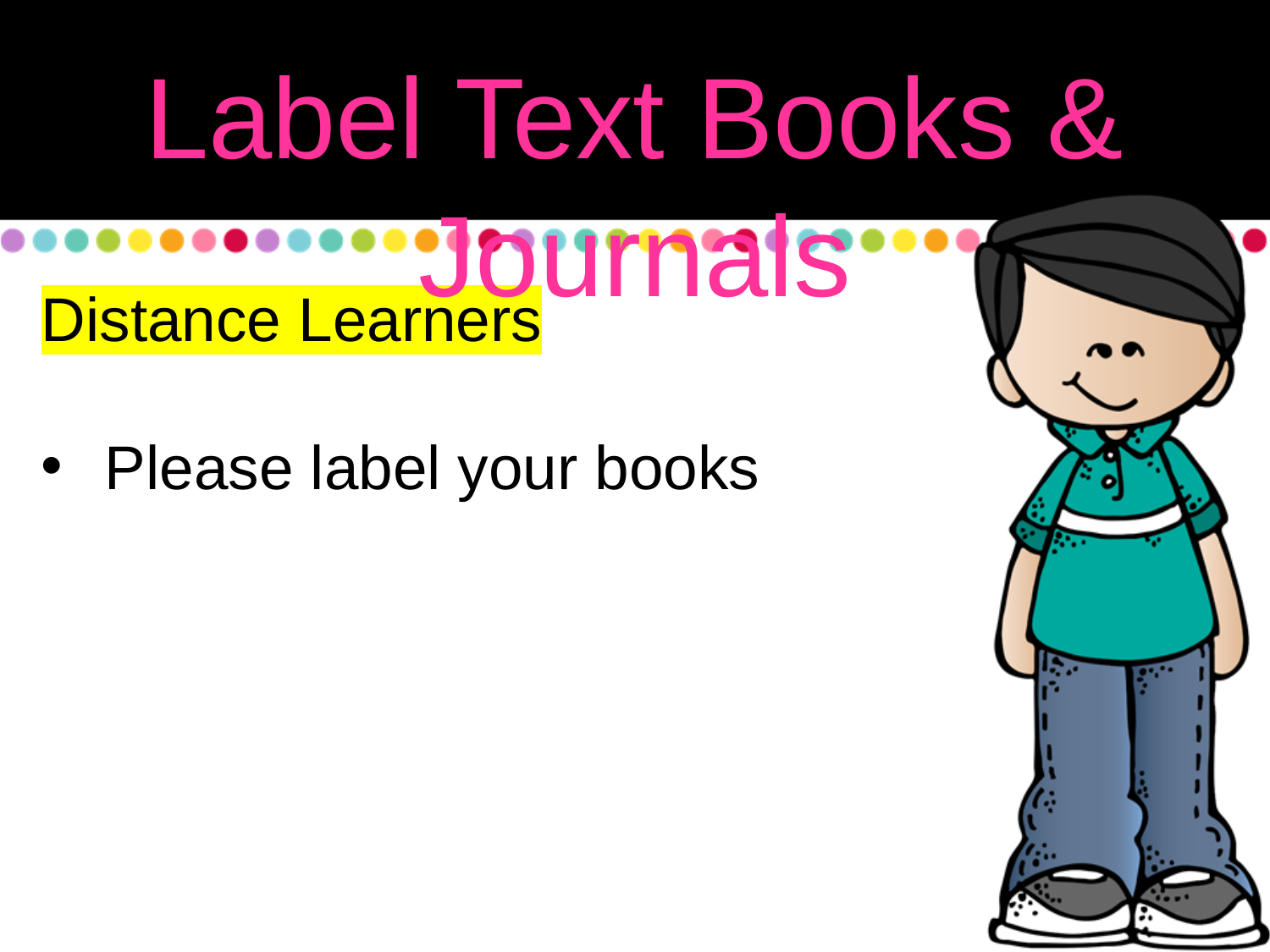

Label Text Books & Journals
Distance Learners

Please label your books